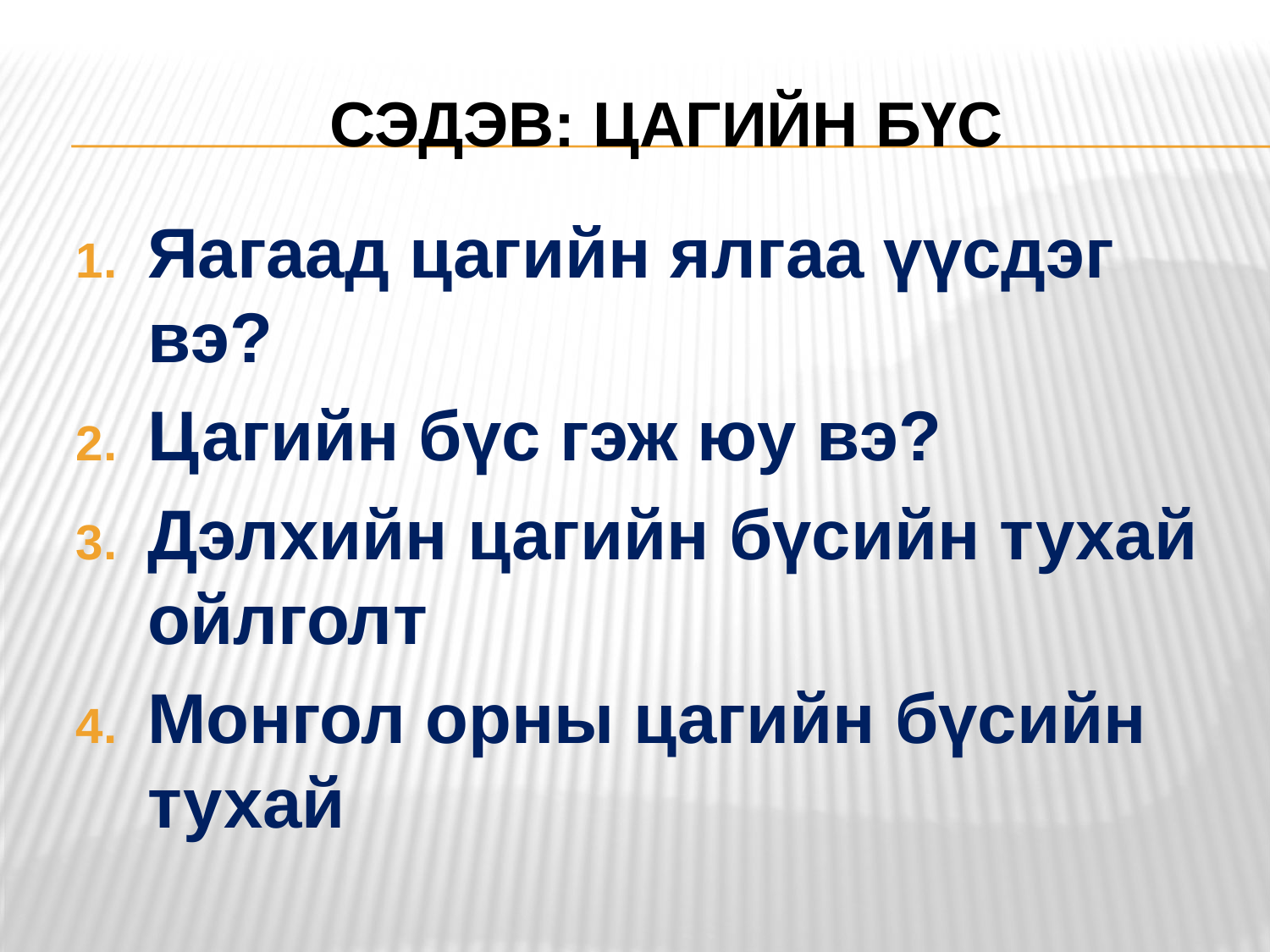

# Сэдэв: Цагийн бүс
Яагаад цагийн ялгаа үүсдэг вэ?
Цагийн бүс гэж юу вэ?
Дэлхийн цагийн бүсийн тухай ойлголт
Монгол орны цагийн бүсийн тухай